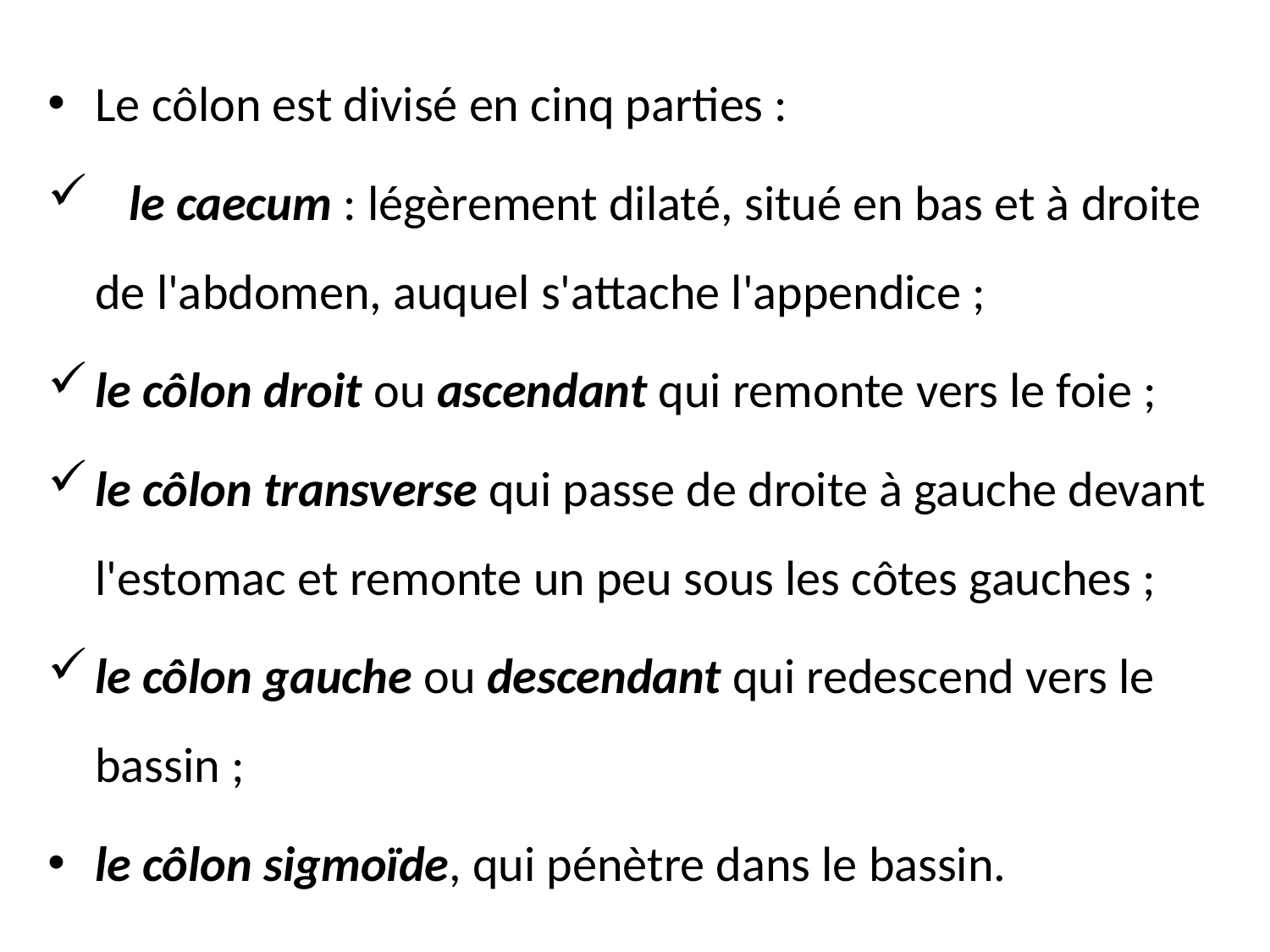

Le côlon est divisé en cinq parties :
   le caecum : légèrement dilaté, situé en bas et à droite de l'abdomen, auquel s'attache l'appendice ;
le côlon droit ou ascendant qui remonte vers le foie ;
le côlon transverse qui passe de droite à gauche devant l'estomac et remonte un peu sous les côtes gauches ;
le côlon gauche ou descendant qui redescend vers le bassin ;
le côlon sigmoïde, qui pénètre dans le bassin.